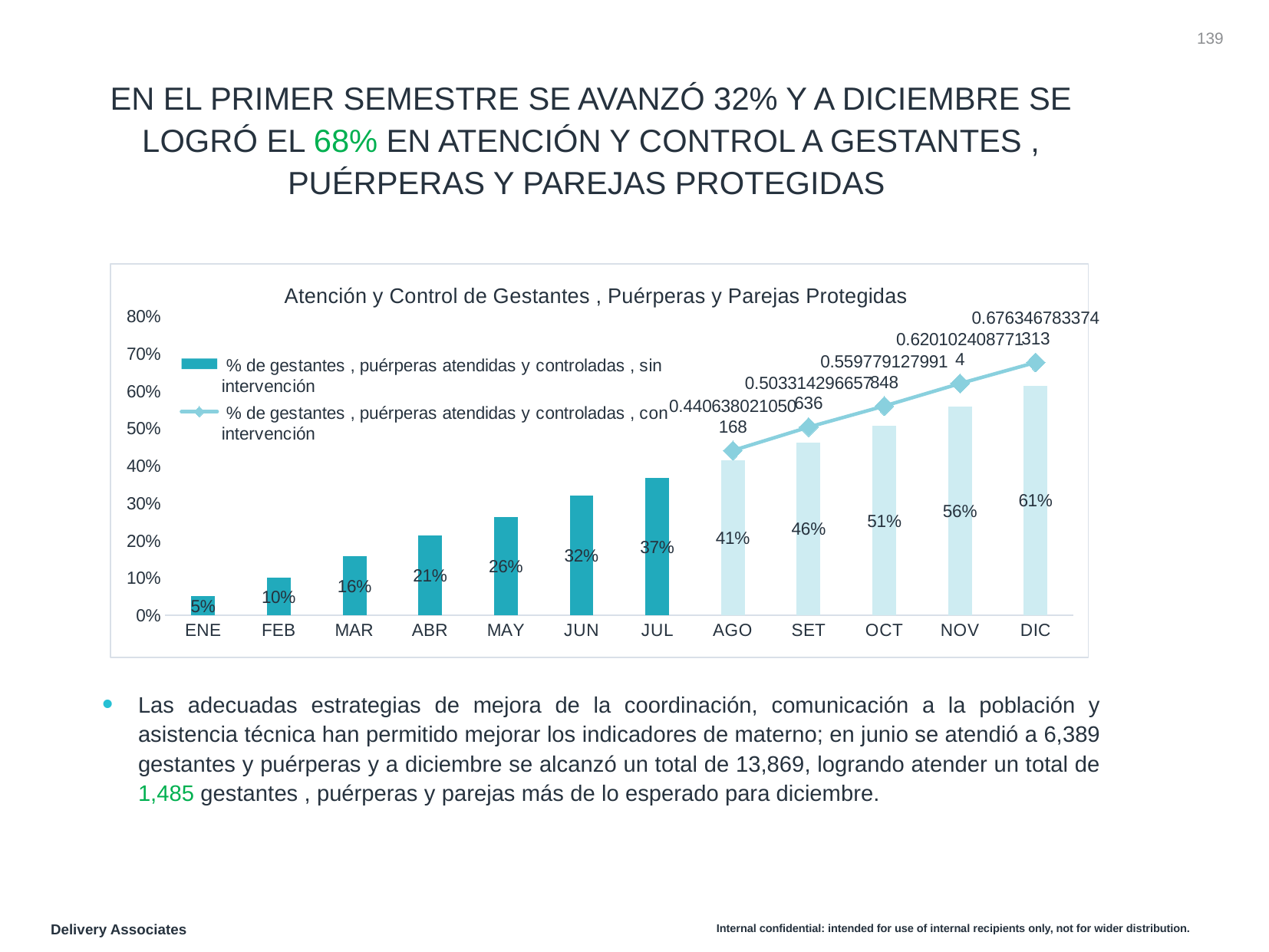

139
EN EL PRIMER SEMESTRE SE AVANZÓ 32% Y A DICIEMBRE SE LOGRÓ EL 68% EN ATENCIÓN Y CONTROL A GESTANTES , PUÉRPERAS Y PAREJAS PROTEGIDAS

### Chart: Atención y Control de Gestantes , Puérperas y Parejas Protegidas

| Category |  % de gestantes , puérperas atendidas y controladas , sin intervención |  % de gestantes , puérperas atendidas y controladas , con intervención |
|---|---|---|
| ENE | 0.05100039714173042 | None |
| FEB | 0.09993421240430128 | None |
| MAR | 0.15738974852950757 | None |
| ABR | 0.21390523387462895 | None |
| MAY | 0.2636394743011809 | None |
| JUN | 0.31931891910837623 | None |
| JUL | 0.36665190688127713 | None |
| AGO | 0.4144646407697131 | 0.4406380210501683 |
| SET | 0.46178913242298386 | 0.503314296657636 |
| OCT | 0.5064574371655969 | 0.5597791279918484 |
| NOV | 0.5579231548838781 | 0.6201024087714004 |
| DIC | 0.6145689746346187 | 0.6763467833743133 |
Las adecuadas estrategias de mejora de la coordinación, comunicación a la población y asistencia técnica han permitido mejorar los indicadores de materno; en junio se atendió a 6,389 gestantes y puérperas y a diciembre se alcanzó un total de 13,869, logrando atender un total de 1,485 gestantes , puérperas y parejas más de lo esperado para diciembre.